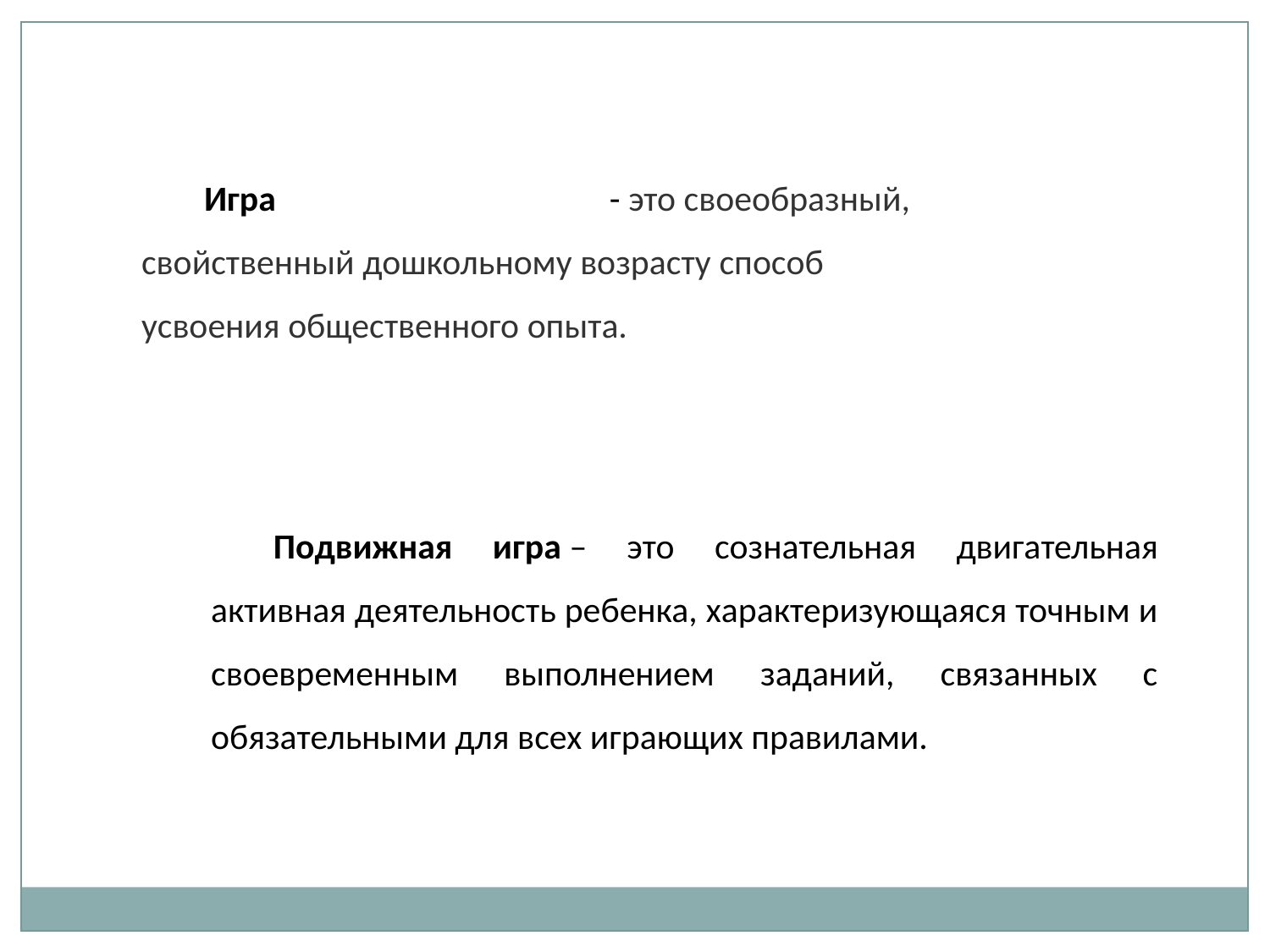

Игра - это своеобразный, свойственный дошкольному возрасту способ усвоения общественного опыта.
Подвижная игра – это сознательная двигательная активная деятельность ребенка, характеризующаяся точным и своевременным выполнением заданий, связанных с обязательными для всех играющих правилами.